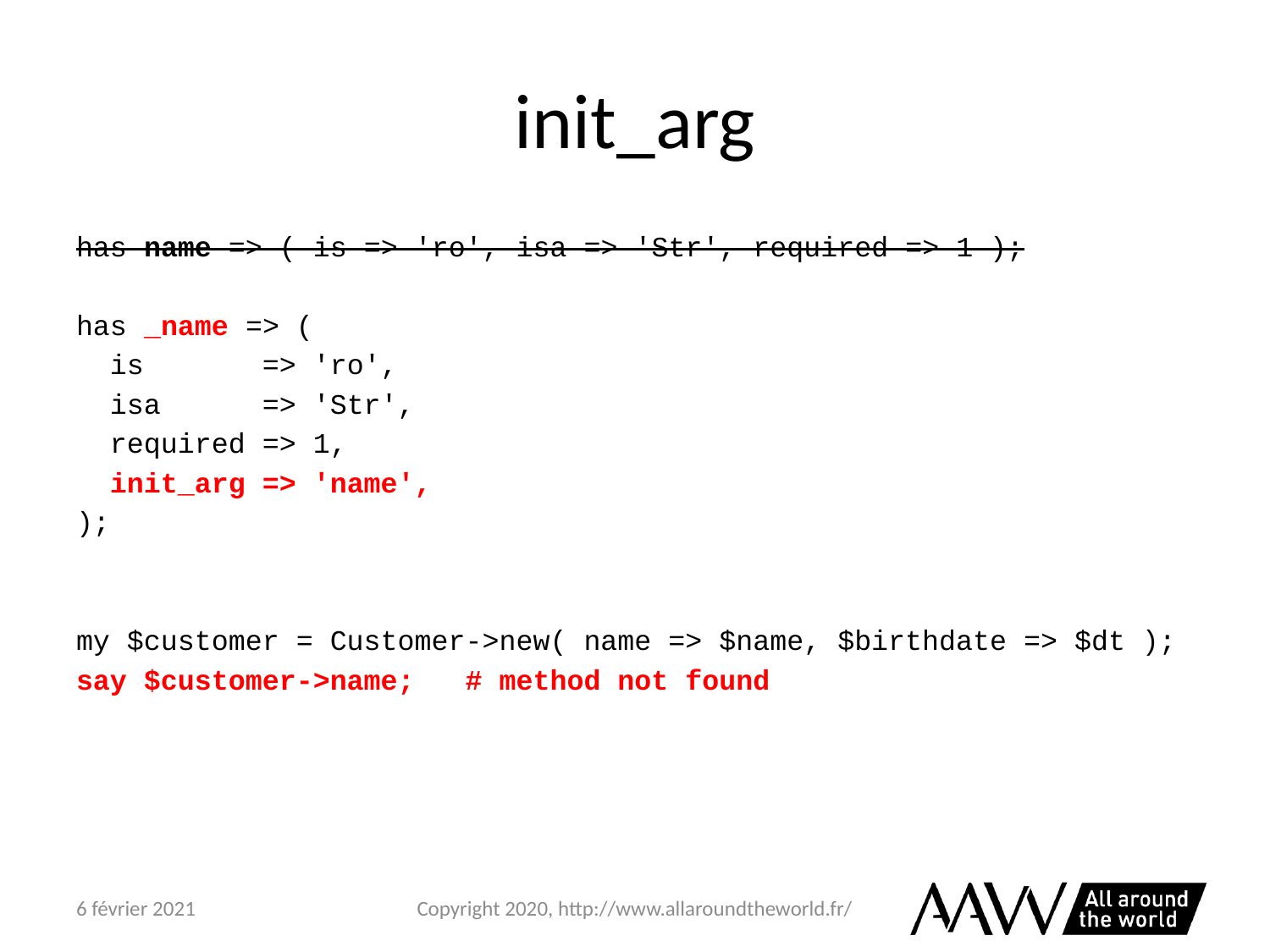

# init_arg
has name => ( is => 'ro', isa => 'Str', required => 1 );

has _name => (
  is       => 'ro',
  isa      => 'Str',
  required => 1,
  init_arg => 'name',
);

my $customer = Customer->new( name => $name, $birthdate => $dt );
say $customer->name;   # method not found
6 février 2021
Copyright 2020, http://www.allaroundtheworld.fr/